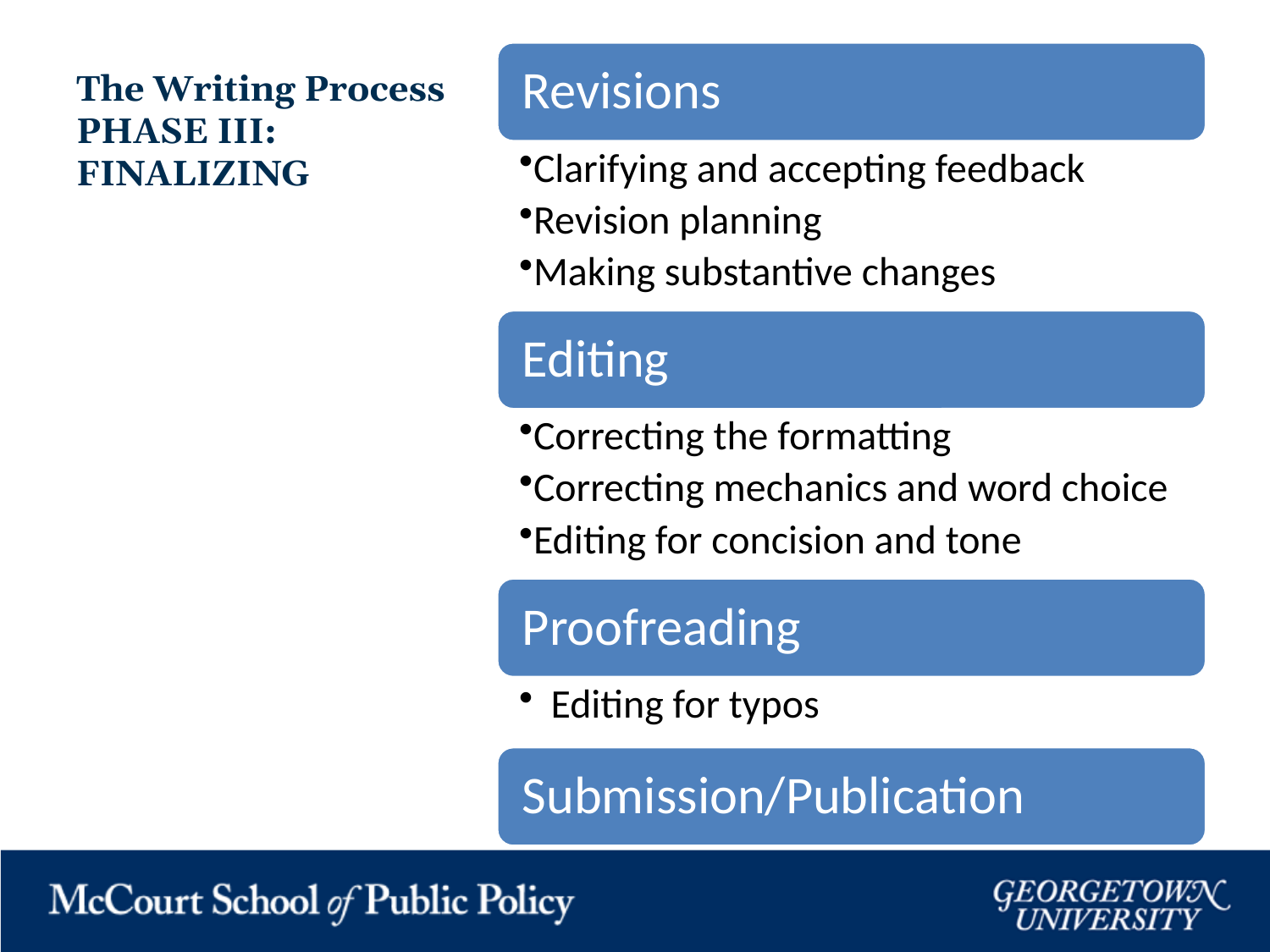

# The Writing Process PHASE III: FINALIZING
Revisions
Clarifying and accepting feedback
Revision planning
Making substantive changes
Editing
Correcting the formatting
Correcting mechanics and word choice
Editing for concision and tone
Proofreading
Editing for typos
Submission/Publication